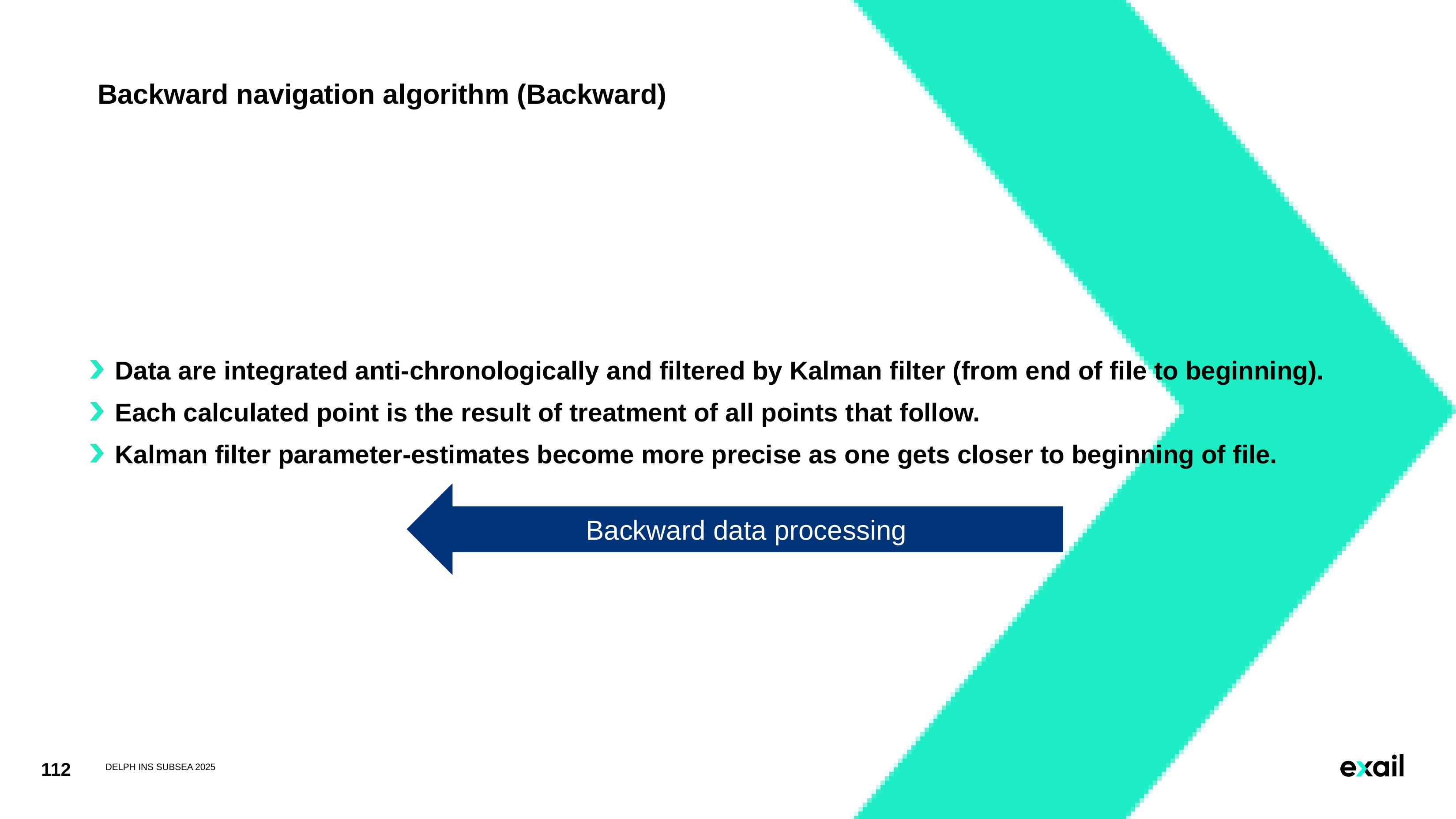

# Backward navigation algorithm (Backward)
Data are integrated anti-chronologically and filtered by Kalman filter (from end of file to beginning).
Each calculated point is the result of treatment of all points that follow.
Kalman filter parameter-estimates become more precise as one gets closer to beginning of file.

Backward data processing
112